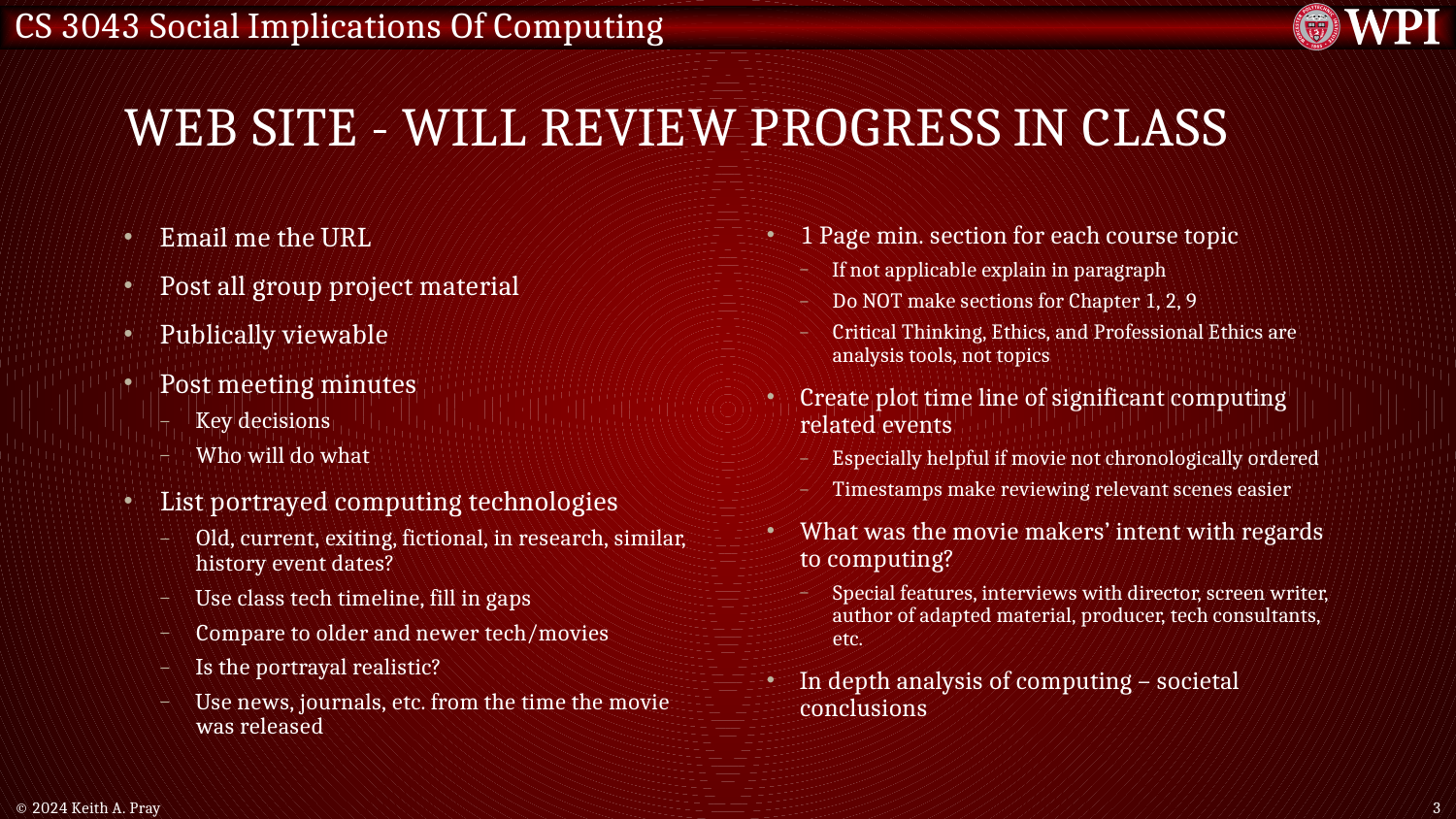

# Web Site - Will Review Progress In Class
Email me the URL
Post all group project material
Publically viewable
Post meeting minutes
Key decisions
Who will do what
List portrayed computing technologies
Old, current, exiting, fictional, in research, similar, history event dates?
Use class tech timeline, fill in gaps
Compare to older and newer tech/movies
Is the portrayal realistic?
Use news, journals, etc. from the time the movie was released
1 Page min. section for each course topic
If not applicable explain in paragraph
Do NOT make sections for Chapter 1, 2, 9
Critical Thinking, Ethics, and Professional Ethics are analysis tools, not topics
Create plot time line of significant computing related events
Especially helpful if movie not chronologically ordered
Timestamps make reviewing relevant scenes easier
What was the movie makers’ intent with regards to computing?
Special features, interviews with director, screen writer, author of adapted material, producer, tech consultants, etc.
In depth analysis of computing – societal conclusions
© 2024 Keith A. Pray
3